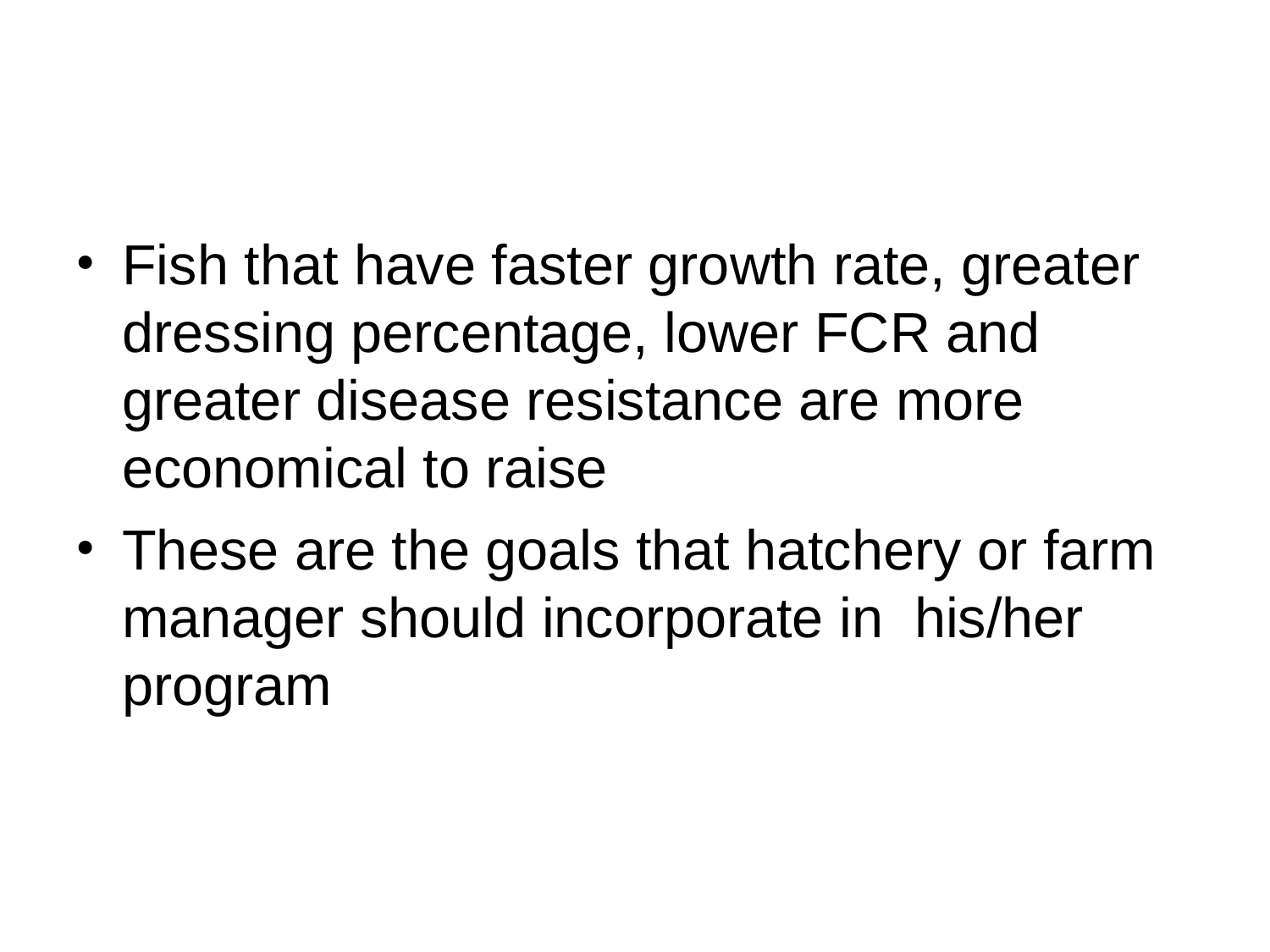

Fish that have faster growth rate, greater dressing percentage, lower FCR and greater disease resistance are more economical to raise
These are the goals that hatchery or farm manager should incorporate in  his/her program